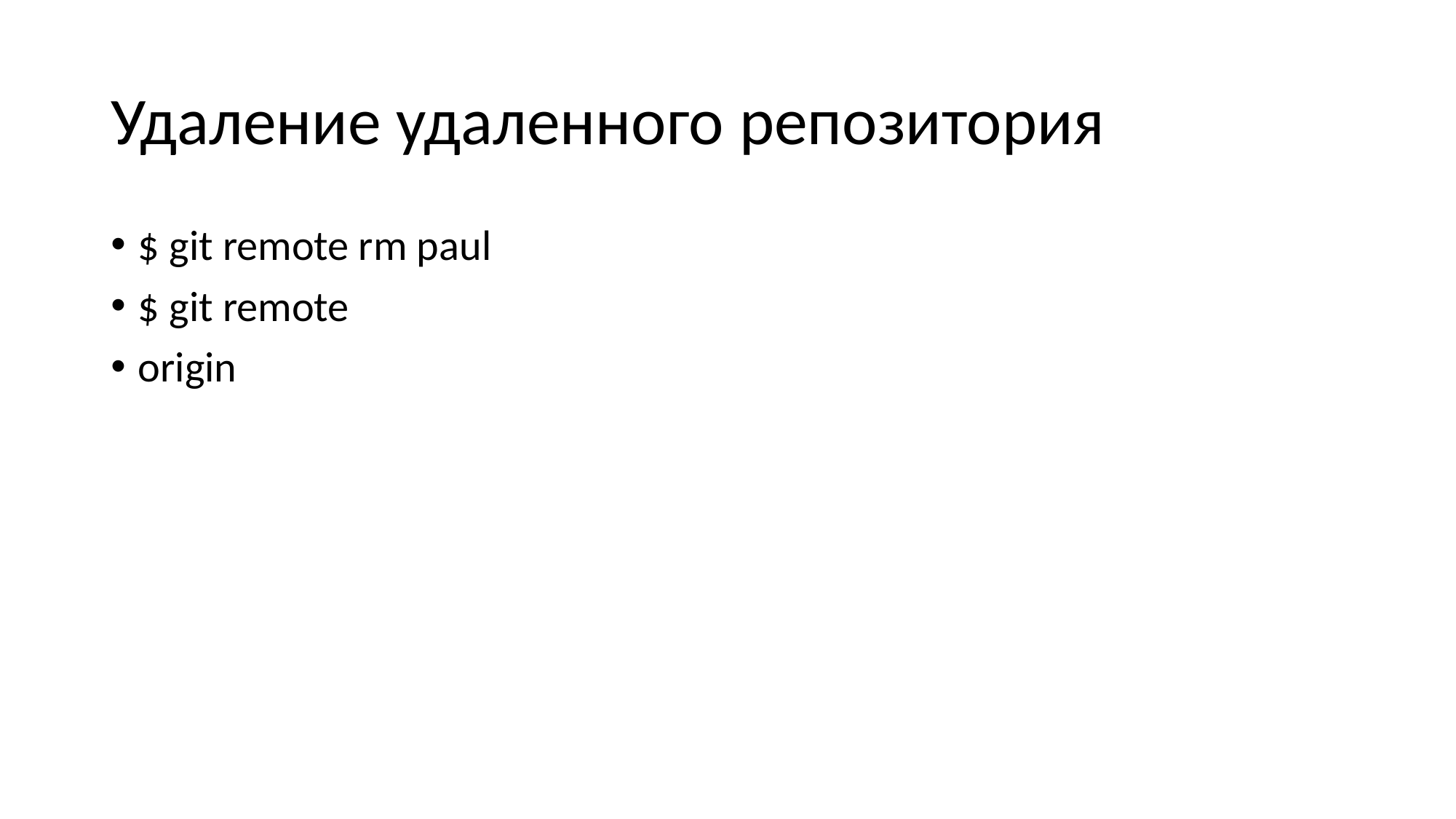

# Удаление удаленного репозитория
$ git remote rm paul
$ git remote
origin